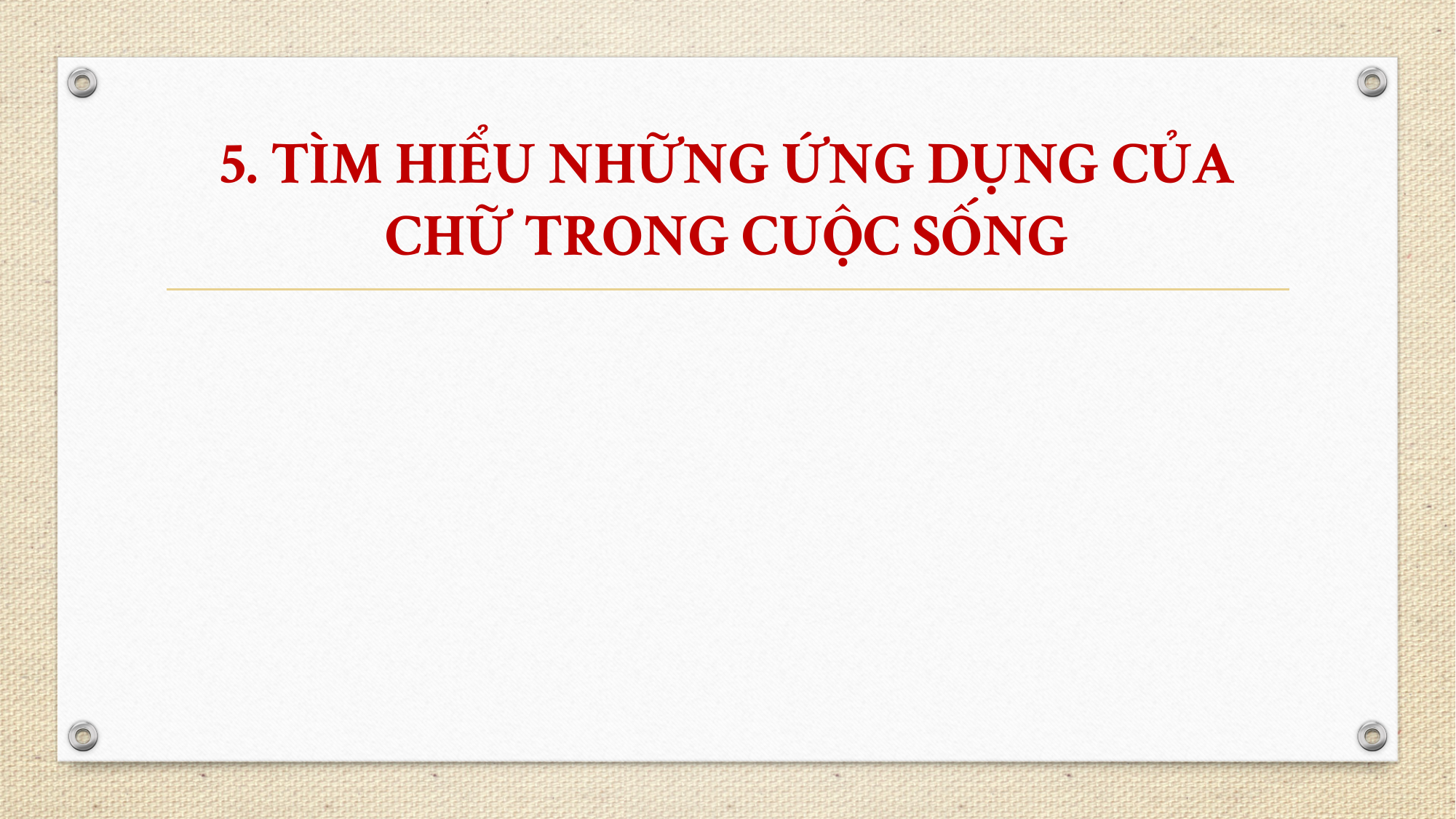

# 5. TÌM HIỂU NHỮNG ỨNG DỤNG CỦA CHỮ TRONG CUỘC SỐNG